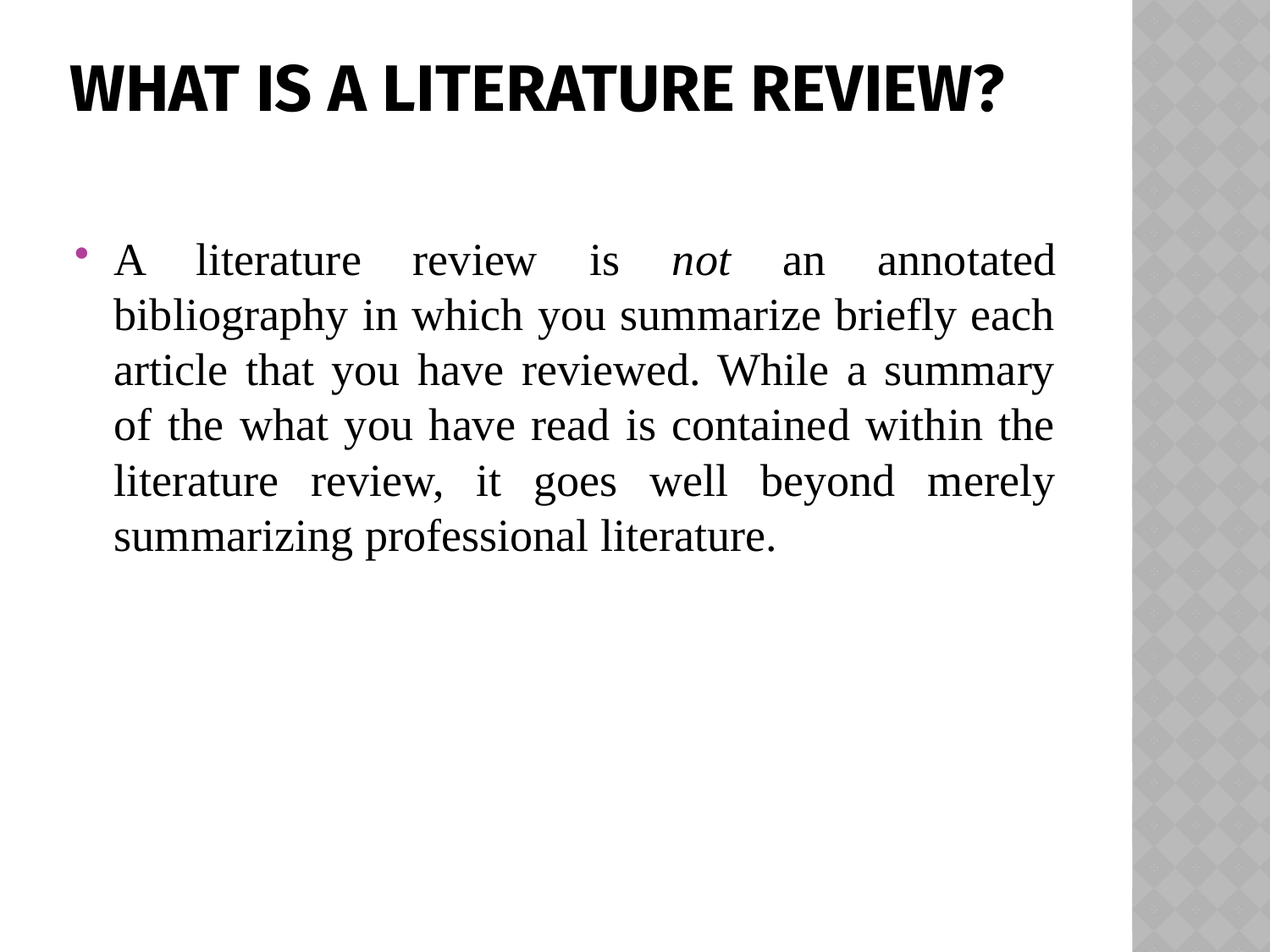

# What is a literature review?
A literature review is not an annotated bibliography in which you summarize briefly each article that you have reviewed. While a summary of the what you have read is contained within the literature review, it goes well beyond merely summarizing professional literature.